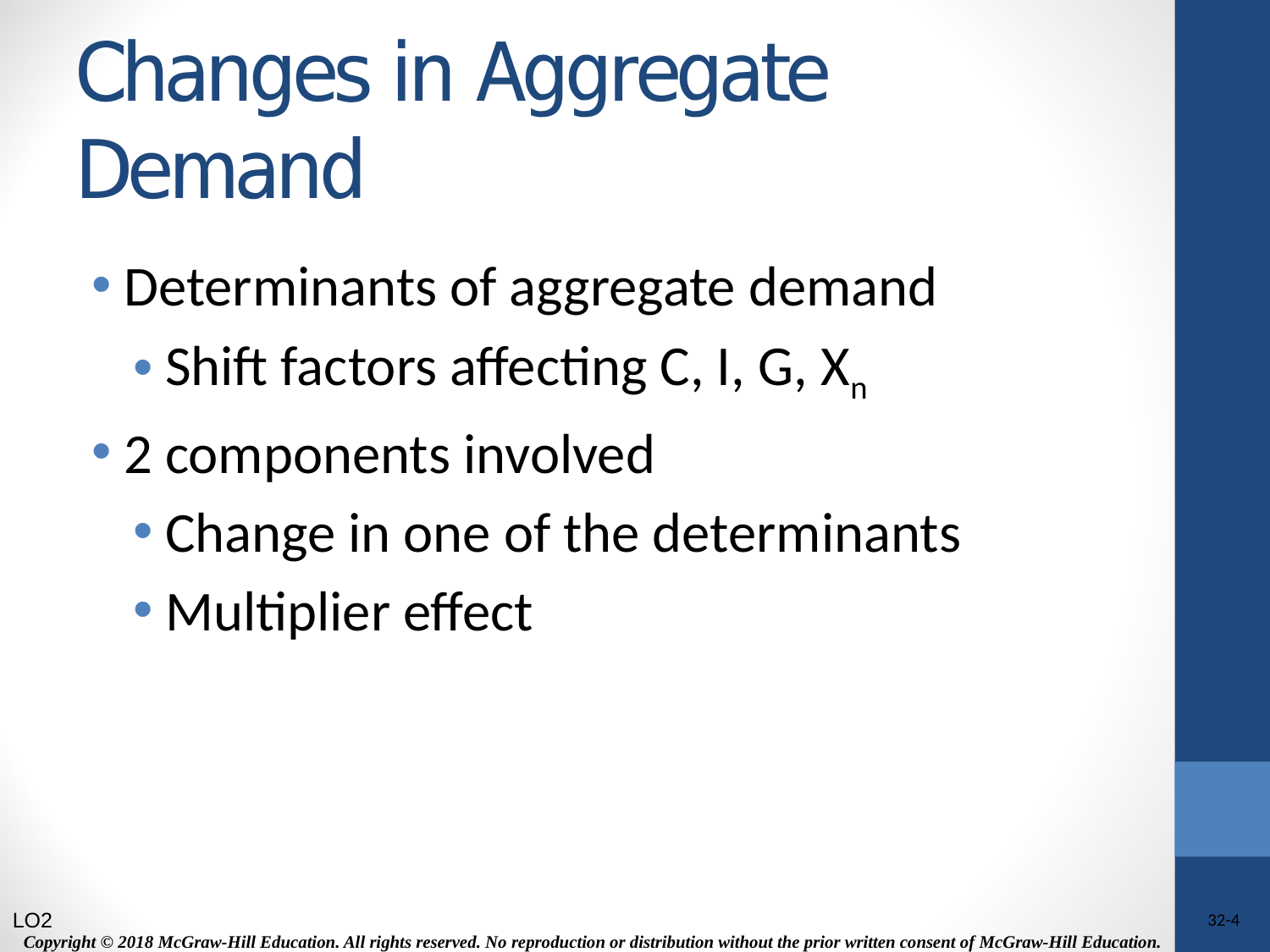

# Changes in Aggregate Demand
Determinants of aggregate demand
Shift factors affecting C, I, G, Xn
2 components involved
Change in one of the determinants
Multiplier effect
LO2